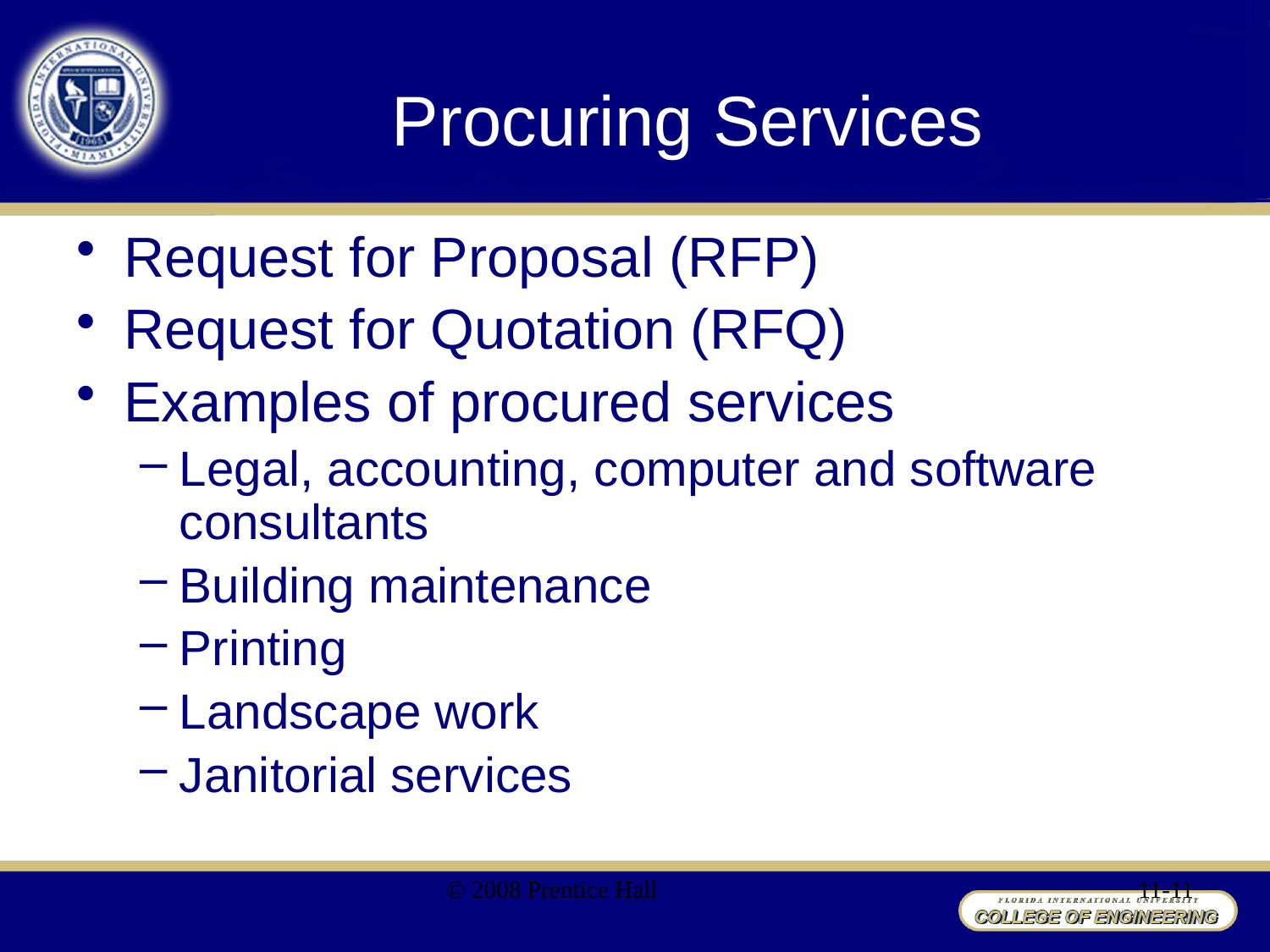

# Procuring Services
Request for Proposal (RFP)
Request for Quotation (RFQ)
Examples of procured services
Legal, accounting, computer and software consultants
Building maintenance
Printing
Landscape work
Janitorial services
© 2008 Prentice Hall
11-11